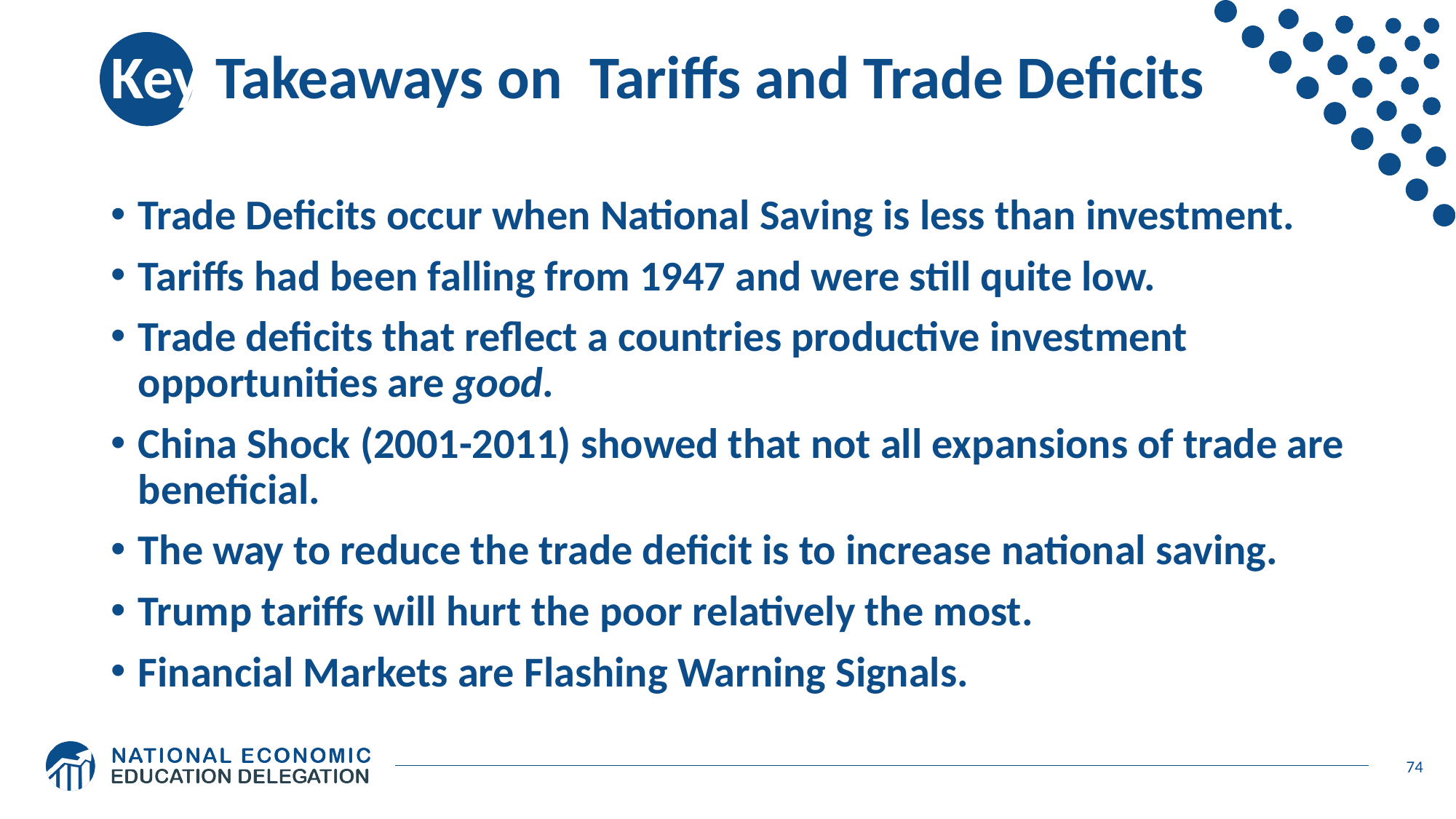

# Key Takeaways on  Tariffs and Trade Deficits
Trade Deficits occur when National Saving is less than investment.
Tariffs had been falling from 1947 and were still quite low.
Trade deficits that reflect a countries productive investment opportunities are good.
China Shock (2001-2011) showed that not all expansions of trade are beneficial.
The way to reduce the trade deficit is to increase national saving.
Trump tariffs will hurt the poor relatively the most.
Financial Markets are Flashing Warning Signals.

74